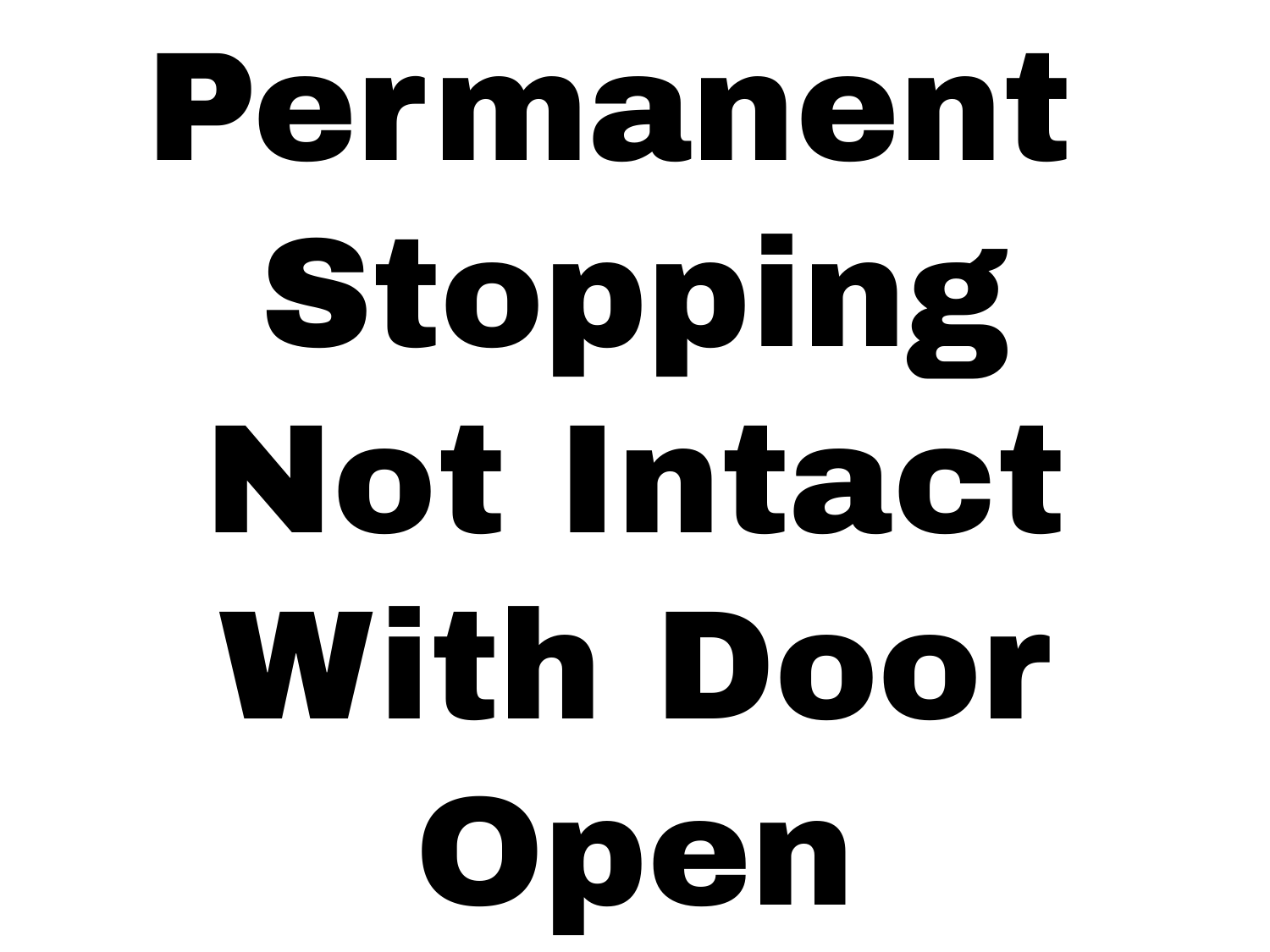

# Permanent Stopping Not Intact With Door Open